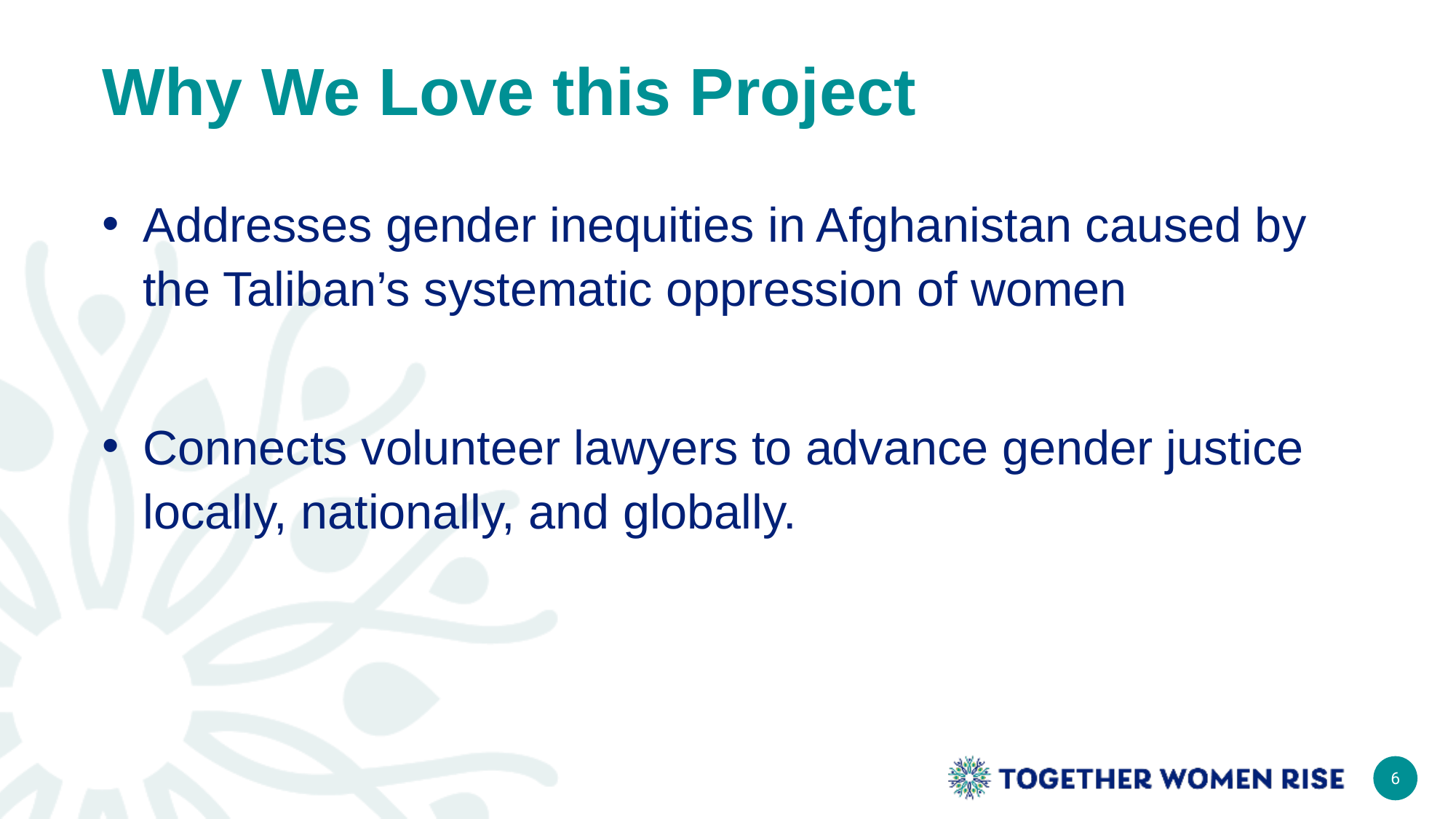

# Why We Love this Project
Addresses gender inequities in Afghanistan caused by the Taliban’s systematic oppression of women

Connects volunteer lawyers to advance gender justice locally, nationally, and globally.

6